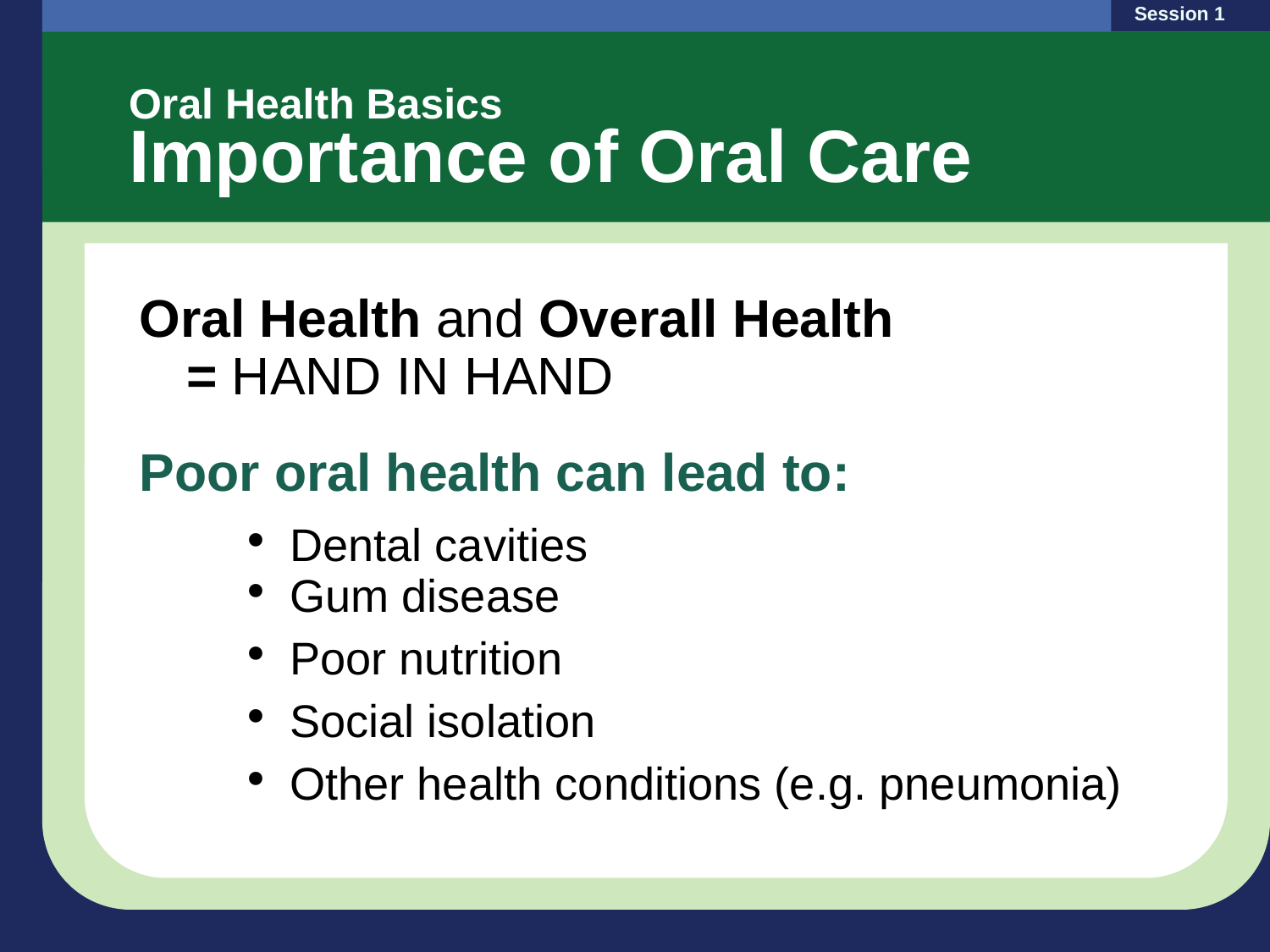

Session 1

Oral Health Basics
Importance of Oral Care

Oral Health and Overall Health
= HAND IN HAND

Poor oral health can lead to:
Dental cavities
Gum disease
Poor nutrition
Social isolation
Other health conditions (e.g. pneumonia)